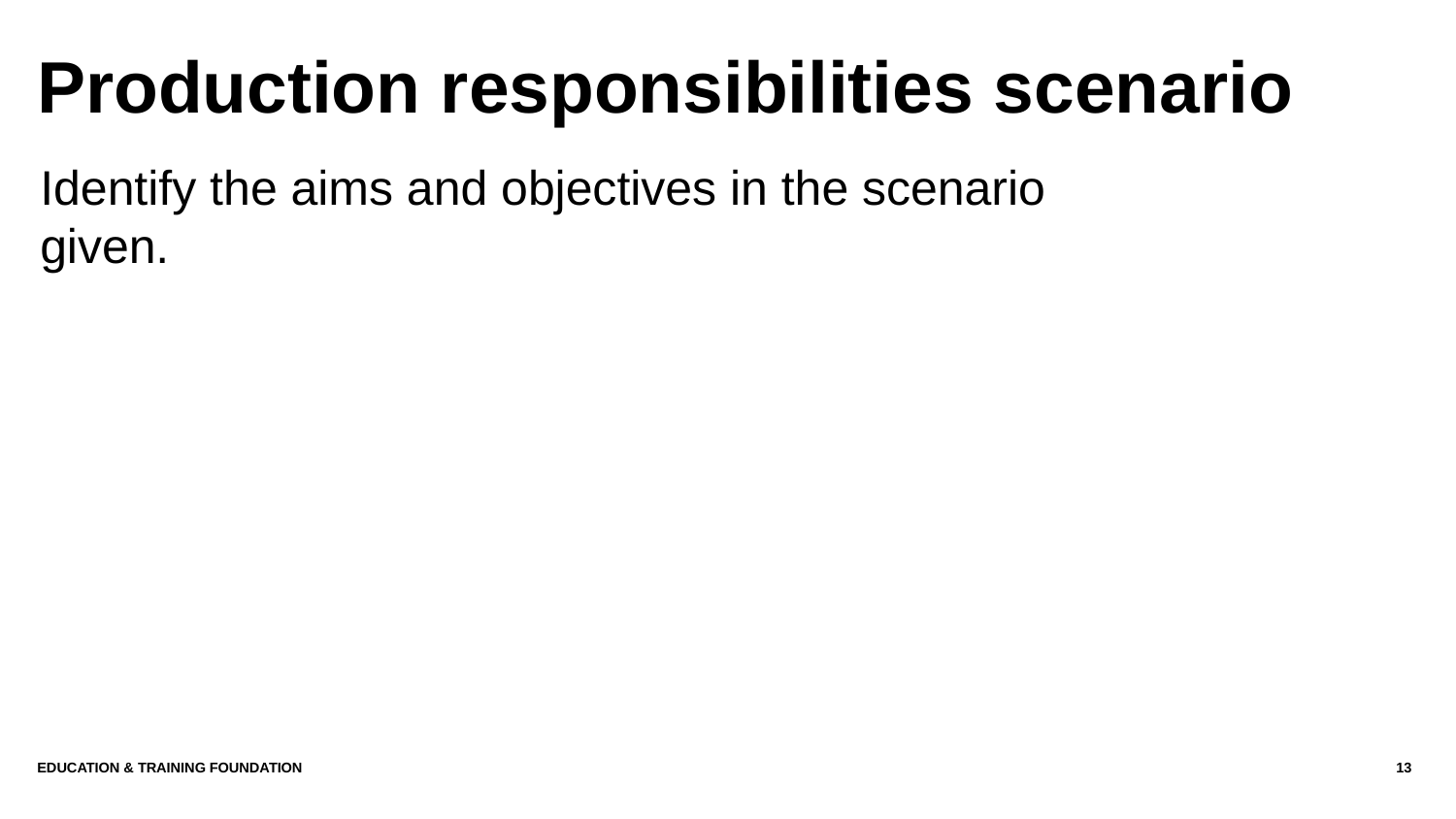

# Production responsibilities scenario
Identify the aims and objectives in the scenario given.
Education & Training Foundation
13